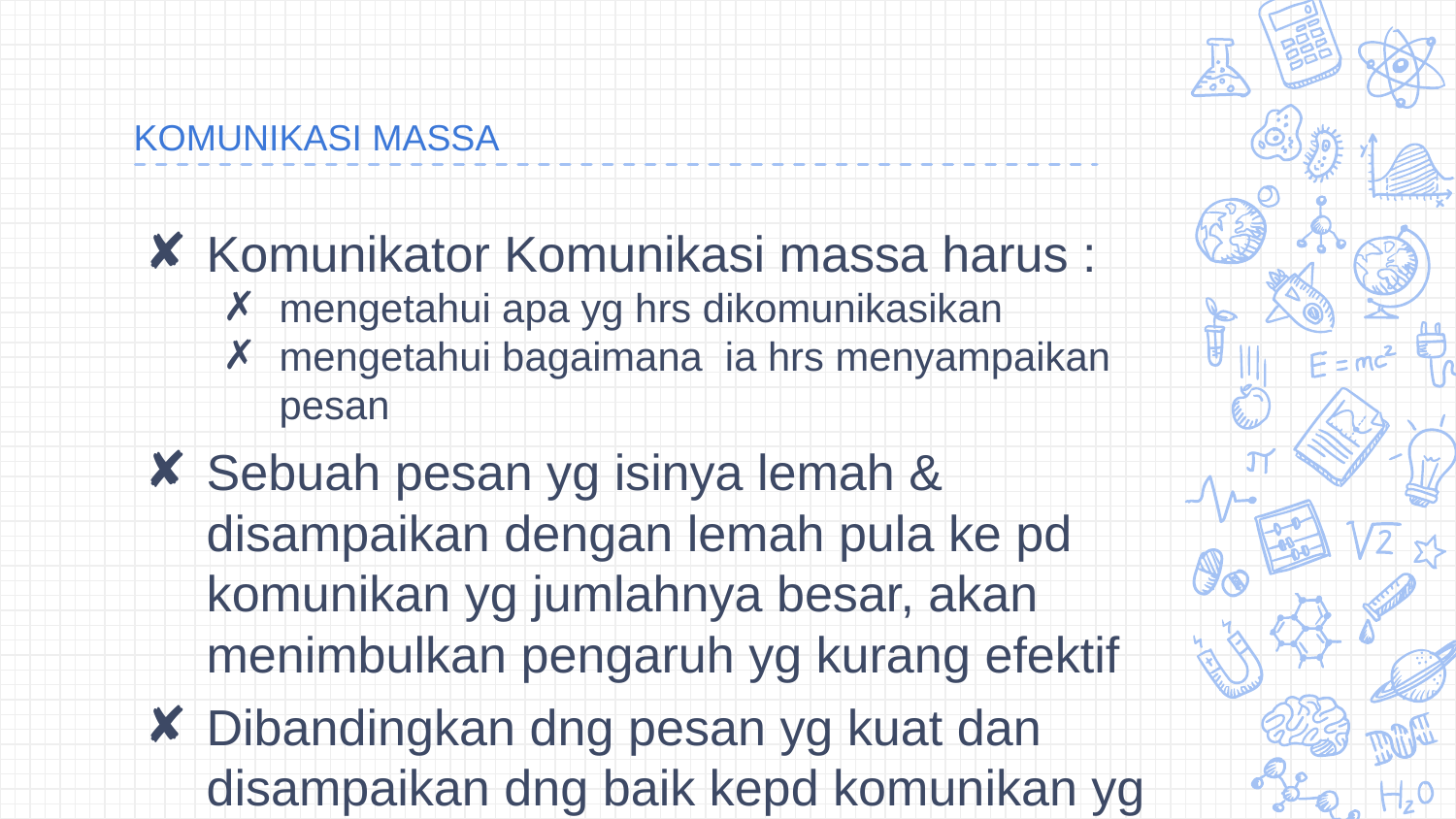

# KOMUNIKASI MASSA
Komunikator Komunikasi massa harus :
mengetahui apa yg hrs dikomunikasikan
mengetahui bagaimana  ia hrs menyampaikan pesan
Sebuah pesan yg isinya lemah & disampaikan dengan lemah pula ke pd komunikan yg jumlahnya besar, akan menimbulkan pengaruh yg kurang efektif
Dibandingkan dng pesan yg kuat dan disampaikan dng baik kepd komunikan yg jumlahnya kecil.

10